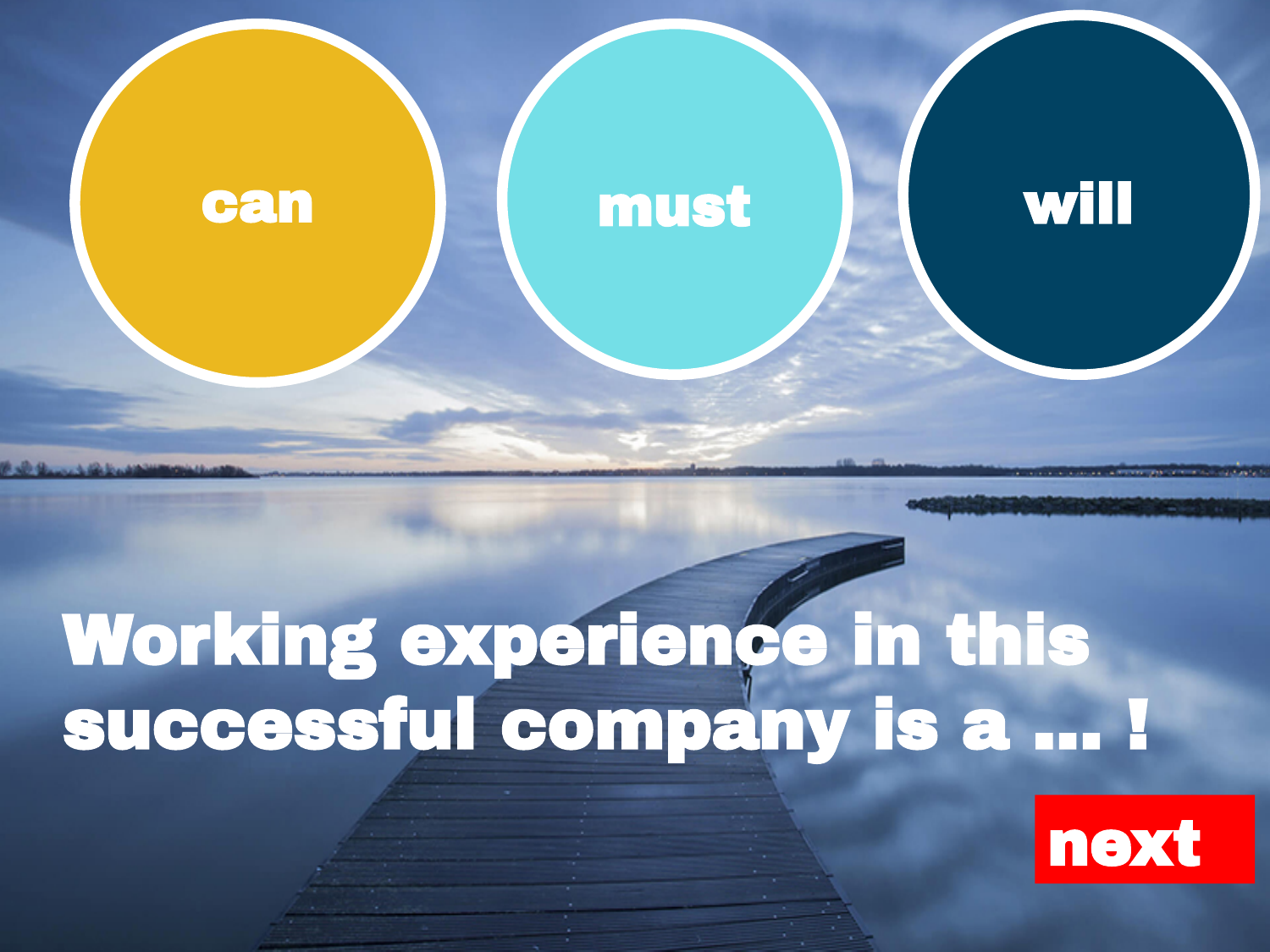

will

can

must
Working experience in this successful company is a … !
next